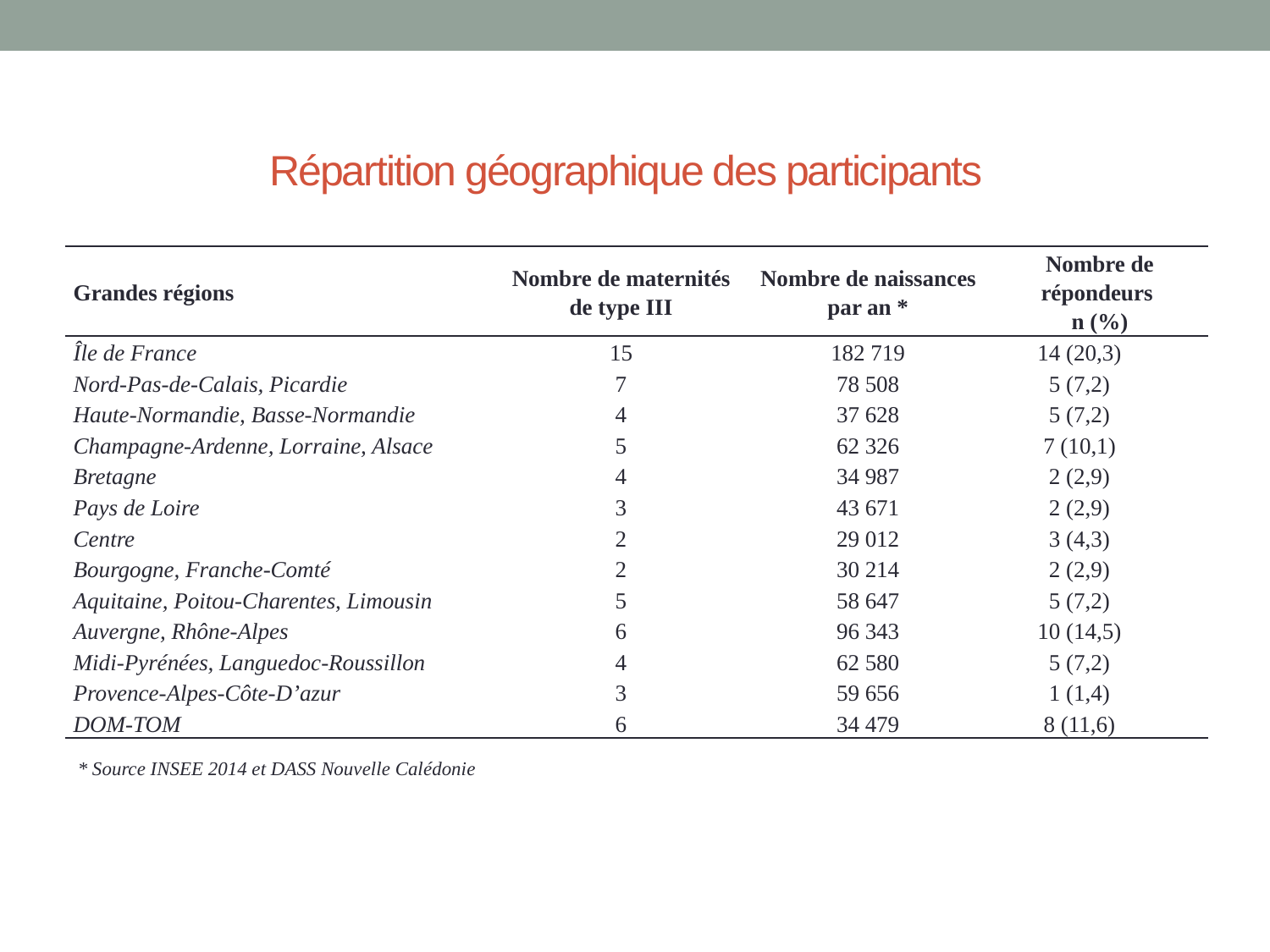

# Répartition géographique des participants
| Grandes régions | Nombre de maternités de type III | Nombre de naissances par an \* | Nombre de répondeurs n (%) |
| --- | --- | --- | --- |
| Île de France | 15 | 182 719 | 14 (20,3) |
| Nord-Pas-de-Calais, Picardie | 7 | 78 508 | 5 (7,2) |
| Haute-Normandie, Basse-Normandie | 4 | 37 628 | 5 (7,2) |
| Champagne-Ardenne, Lorraine, Alsace | 5 | 62 326 | 7 (10,1) |
| Bretagne | 4 | 34 987 | 2 (2,9) |
| Pays de Loire | 3 | 43 671 | 2 (2,9) |
| Centre | 2 | 29 012 | 3 (4,3) |
| Bourgogne, Franche-Comté | 2 | 30 214 | 2 (2,9) |
| Aquitaine, Poitou-Charentes, Limousin | 5 | 58 647 | 5 (7,2) |
| Auvergne, Rhône-Alpes | 6 | 96 343 | 10 (14,5) |
| Midi-Pyrénées, Languedoc-Roussillon | 4 | 62 580 | 5 (7,2) |
| Provence-Alpes-Côte-D’azur | 3 | 59 656 | 1 (1,4) |
| DOM-TOM | 6 | 34 479 | 8 (11,6) |
* Source INSEE 2014 et DASS Nouvelle Calédonie